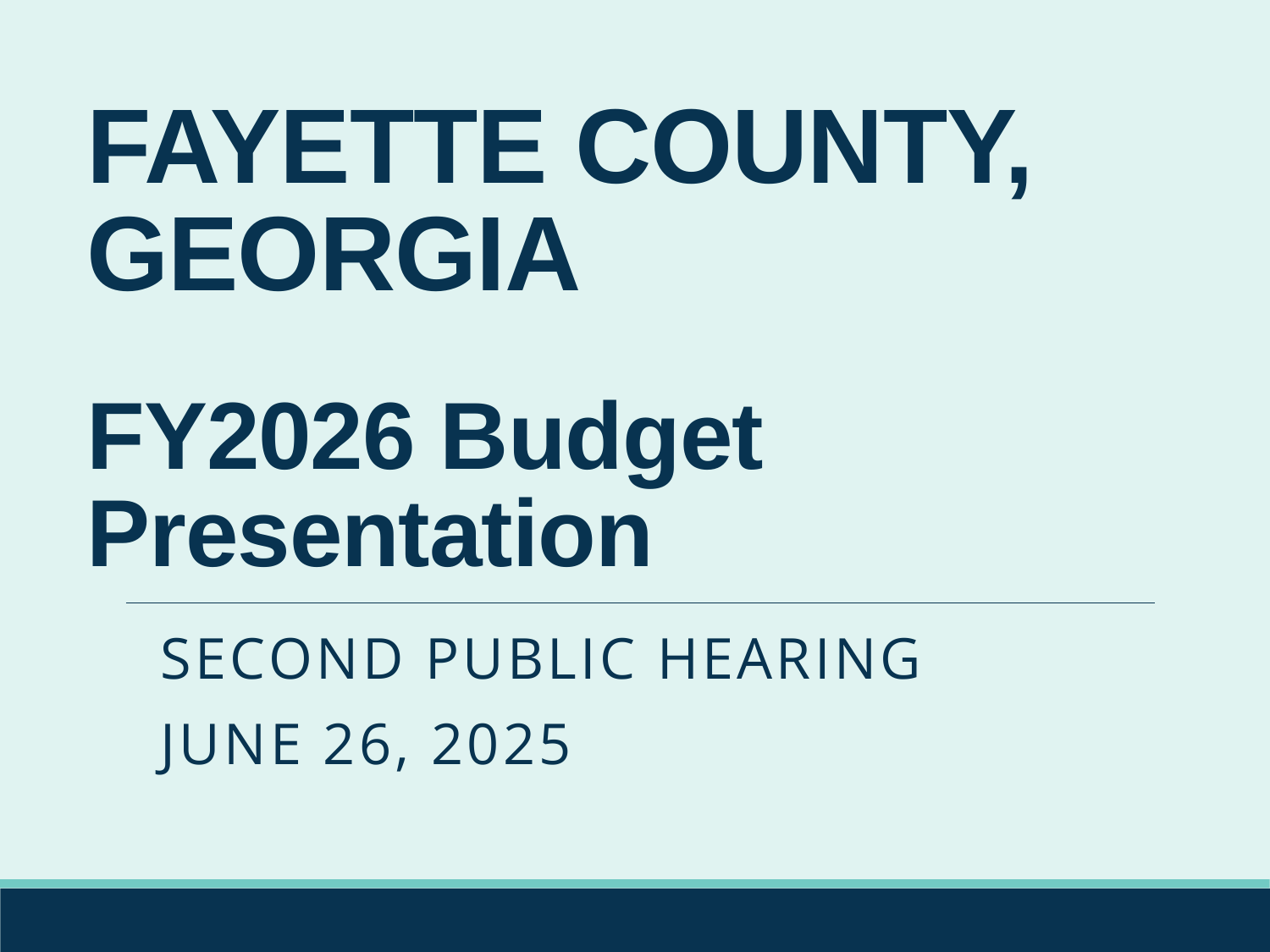

# FAYETTE COUNTY, GEORGIA FY2026 Budget Presentation
SECOND public hearing
June 26, 2025